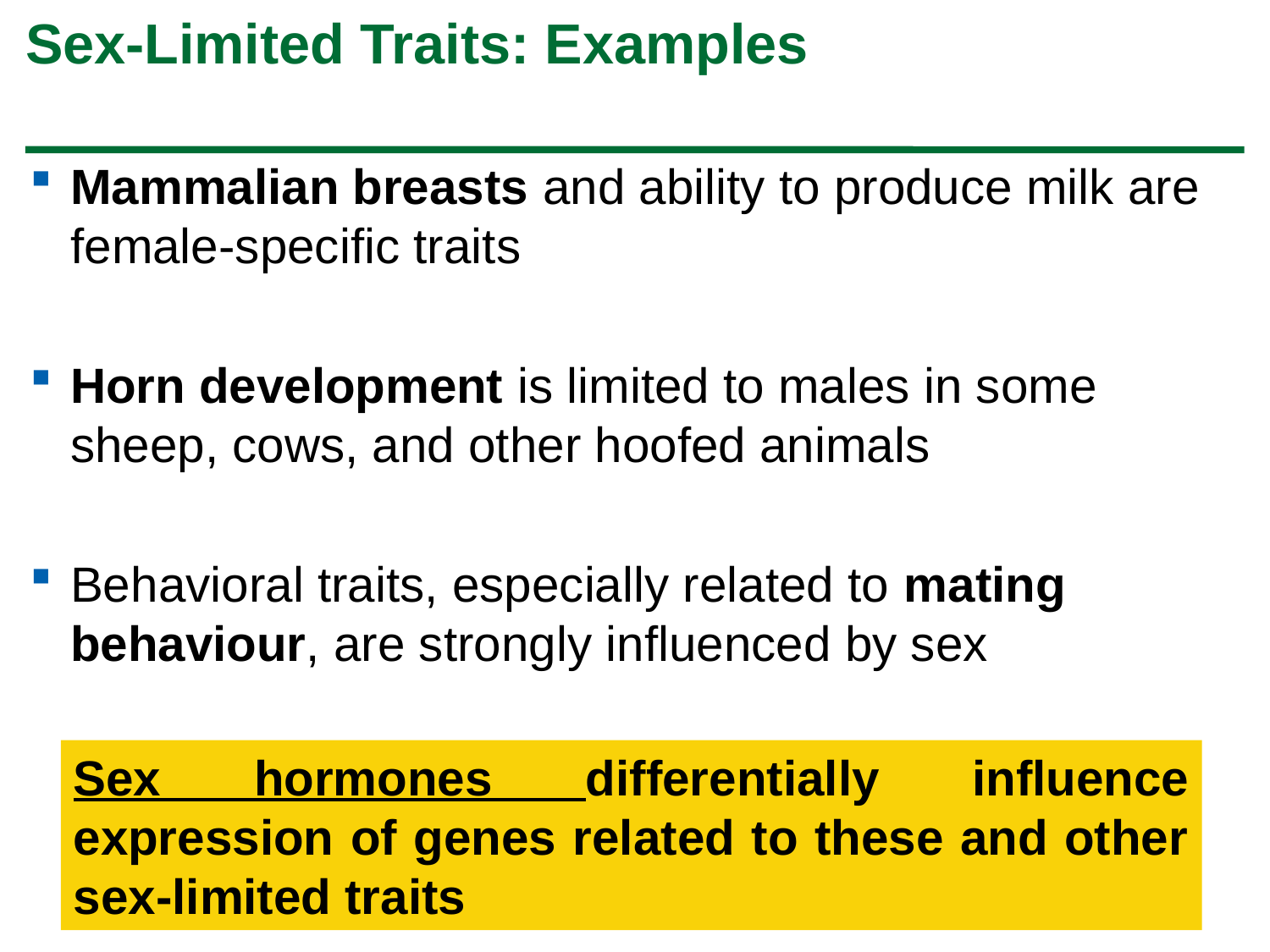

# Sex-Limited Traits: Examples
Mammalian breasts and ability to produce milk are female-specific traits

Horn development is limited to males in some sheep, cows, and other hoofed animals

Behavioral traits, especially related to mating behaviour, are strongly influenced by sex

Sex hormones differentially influence expression of genes related to these and other sex-limited traits